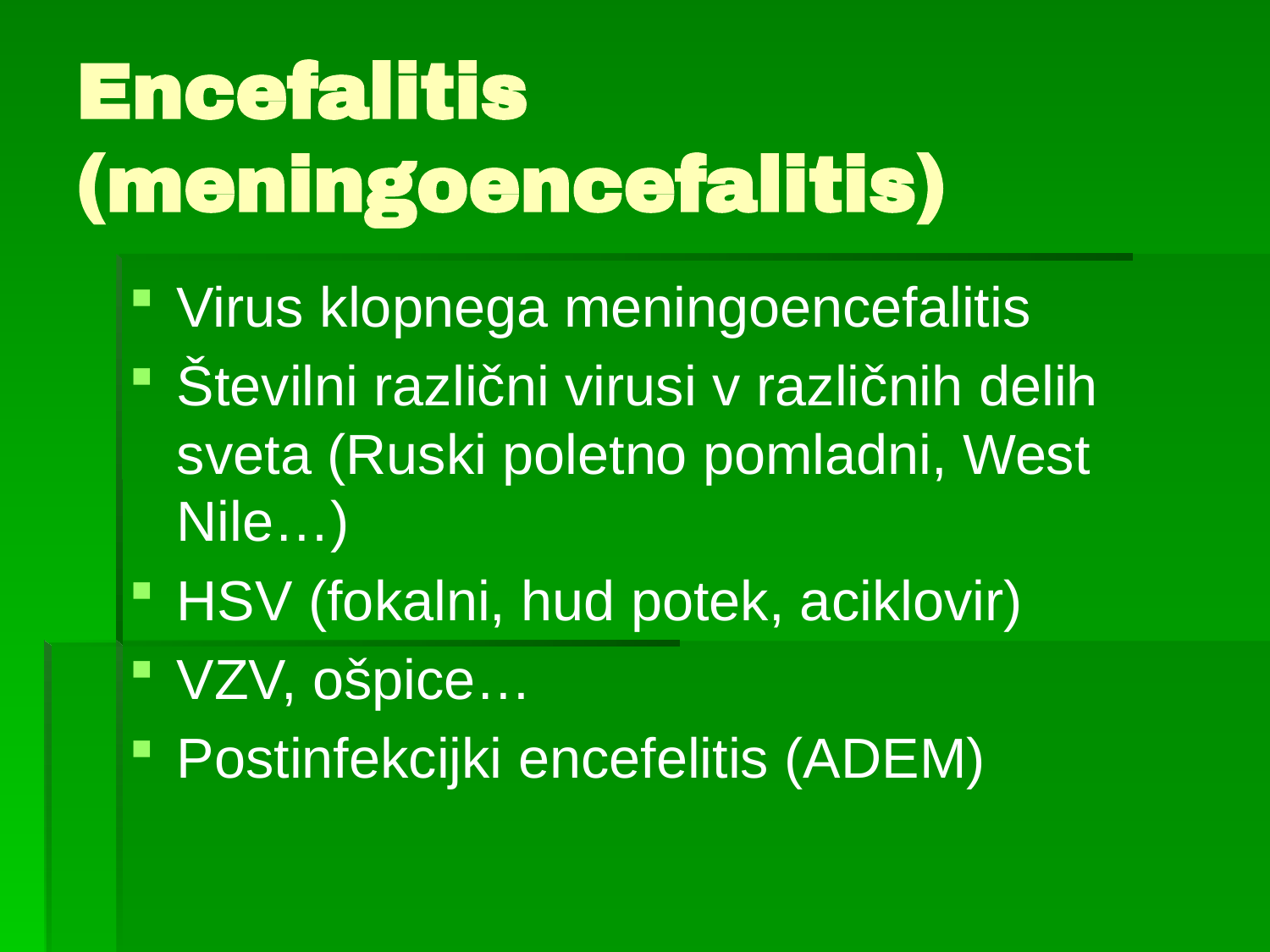

# Encefalitis (meningoencefalitis)
Virus klopnega meningoencefalitis
Številni različni virusi v različnih delih sveta (Ruski poletno pomladni, West Nile…)
HSV (fokalni, hud potek, aciklovir)
VZV, ošpice…
Postinfekcijki encefelitis (ADEM)